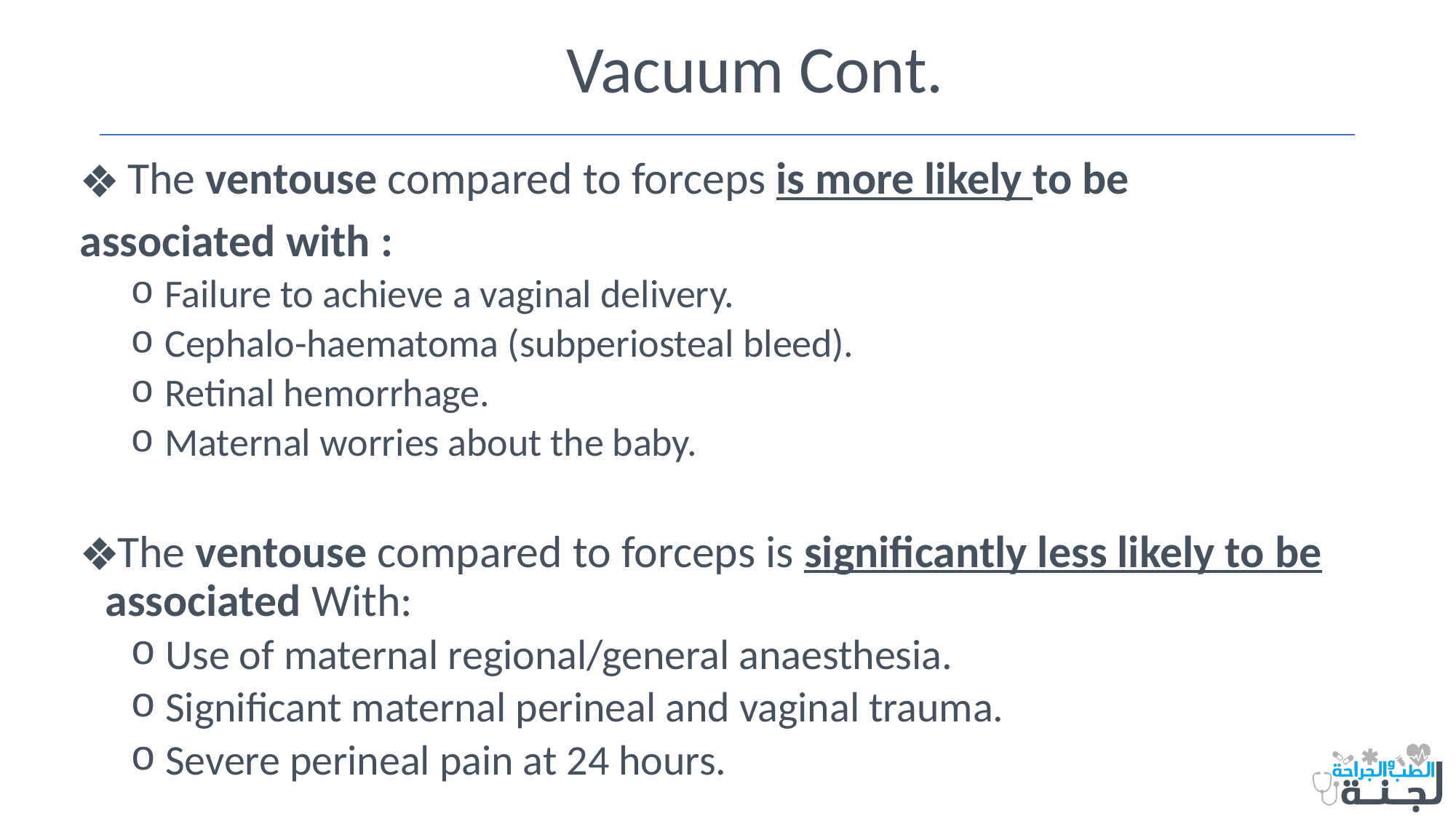

# Vacuum Cont.
 The ventouse compared to forceps is more likely to be
associated with :
 Failure to achieve a vaginal delivery.
 Cephalo-haematoma (subperiosteal bleed).
 Retinal hemorrhage.
 Maternal worries about the baby.

The ventouse compared to forceps is significantly less likely to be associated With:
 Use of maternal regional/general anaesthesia.
 Significant maternal perineal and vaginal trauma.
 Severe perineal pain at 24 hours.